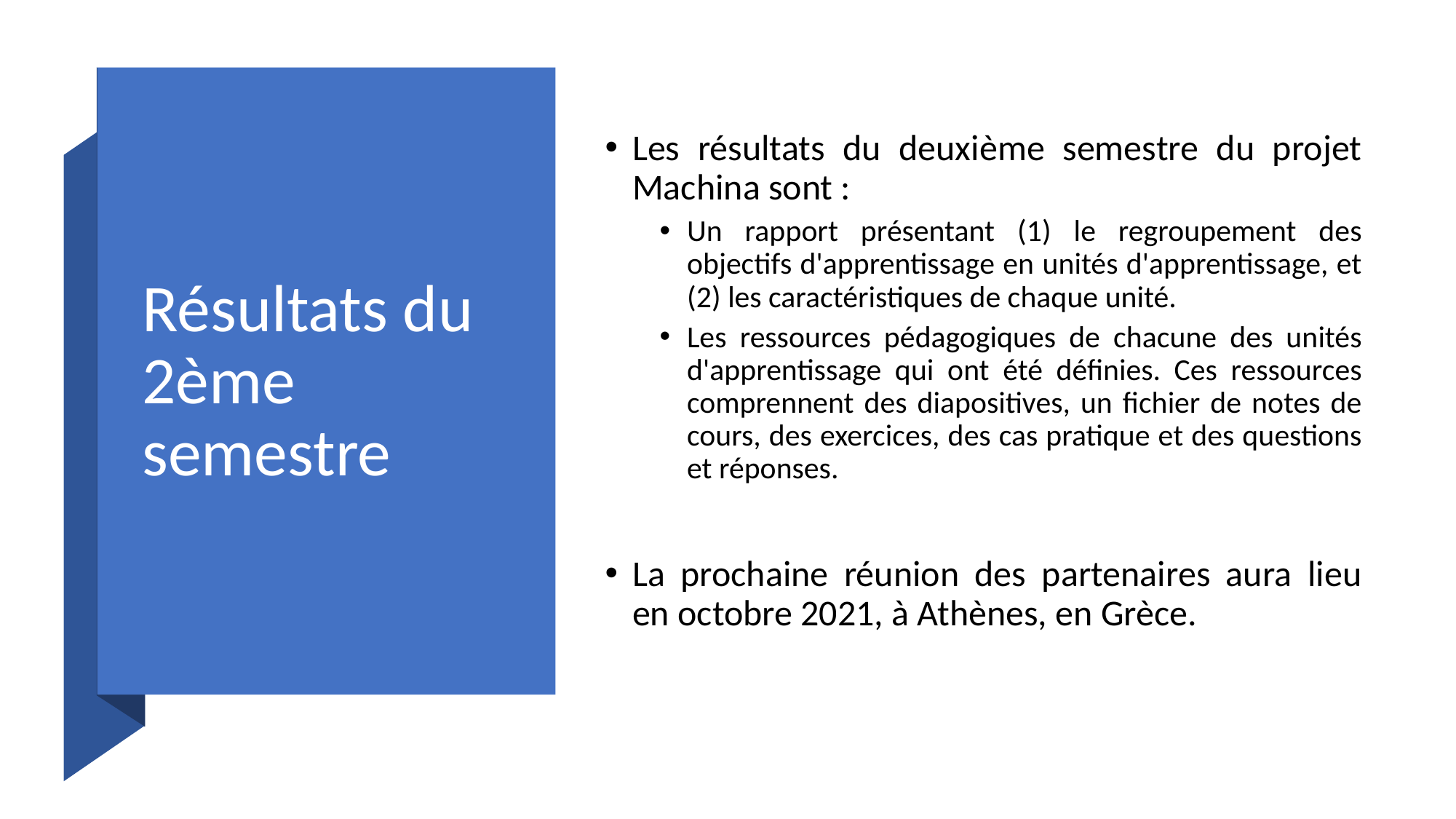

# Résultats du 2ème semestre
Les résultats du deuxième semestre du projet Machina sont :
Un rapport présentant (1) le regroupement des objectifs d'apprentissage en unités d'apprentissage, et (2) les caractéristiques de chaque unité.
Les ressources pédagogiques de chacune des unités d'apprentissage qui ont été définies. Ces ressources comprennent des diapositives, un fichier de notes de cours, des exercices, des cas pratique et des questions et réponses.

La prochaine réunion des partenaires aura lieu en octobre 2021, à Athènes, en Grèce.